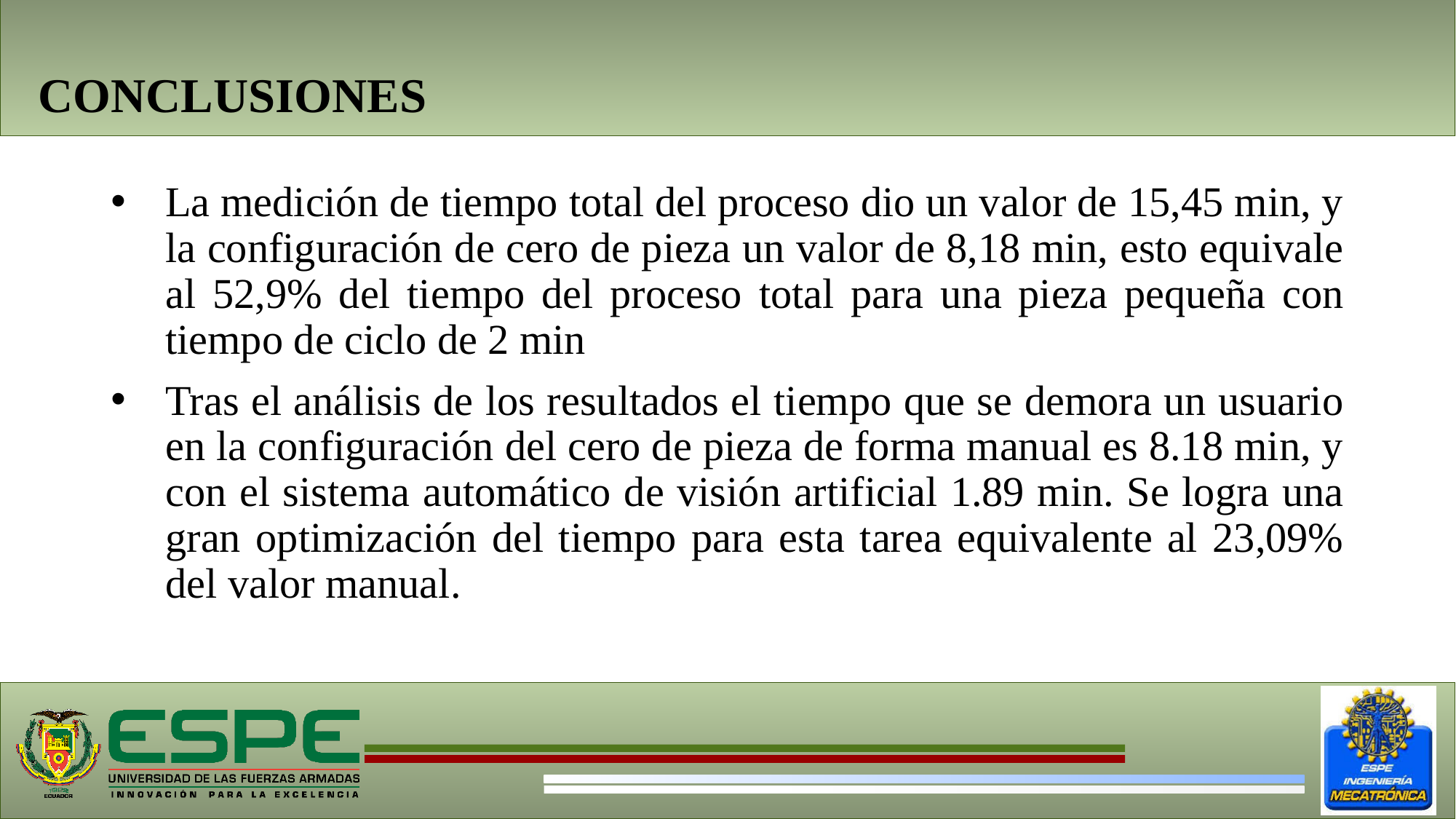

# CONCLUSIONES
La medición de tiempo total del proceso dio un valor de 15,45 min, y la configuración de cero de pieza un valor de 8,18 min, esto equivale al 52,9% del tiempo del proceso total para una pieza pequeña con tiempo de ciclo de 2 min
Tras el análisis de los resultados el tiempo que se demora un usuario en la configuración del cero de pieza de forma manual es 8.18 min, y con el sistema automático de visión artificial 1.89 min. Se logra una gran optimización del tiempo para esta tarea equivalente al 23,09% del valor manual.